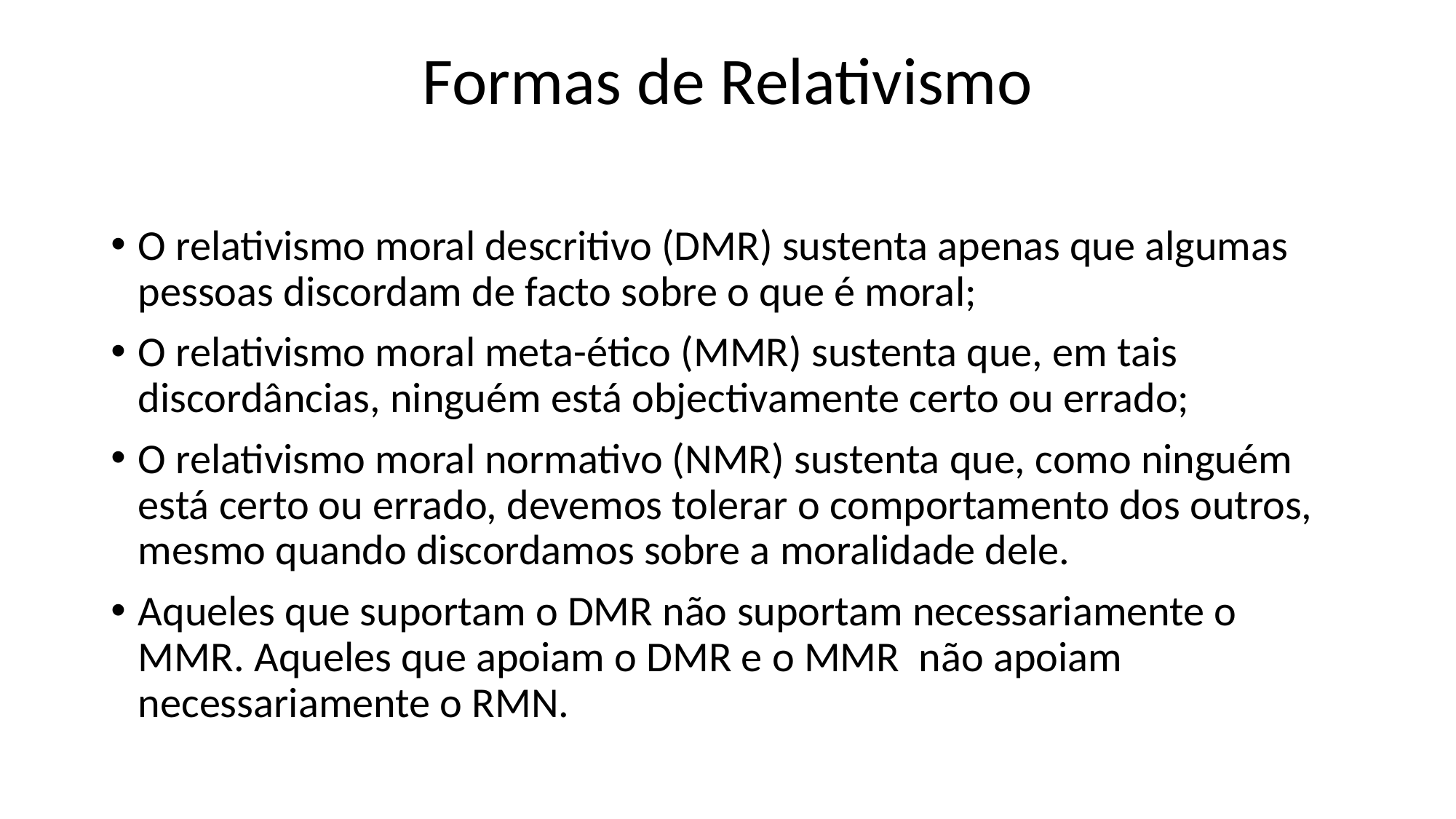

# Formas de Relativismo
O relativismo moral descritivo (DMR) sustenta apenas que algumas pessoas discordam de facto sobre o que é moral;
O relativismo moral meta-ético (MMR) sustenta que, em tais discordâncias, ninguém está objectivamente certo ou errado;
O relativismo moral normativo (NMR) sustenta que, como ninguém está certo ou errado, devemos tolerar o comportamento dos outros, mesmo quando discordamos sobre a moralidade dele.
Aqueles que suportam o DMR não suportam necessariamente o MMR. Aqueles que apoiam o DMR e o MMR  não apoiam necessariamente o RMN.